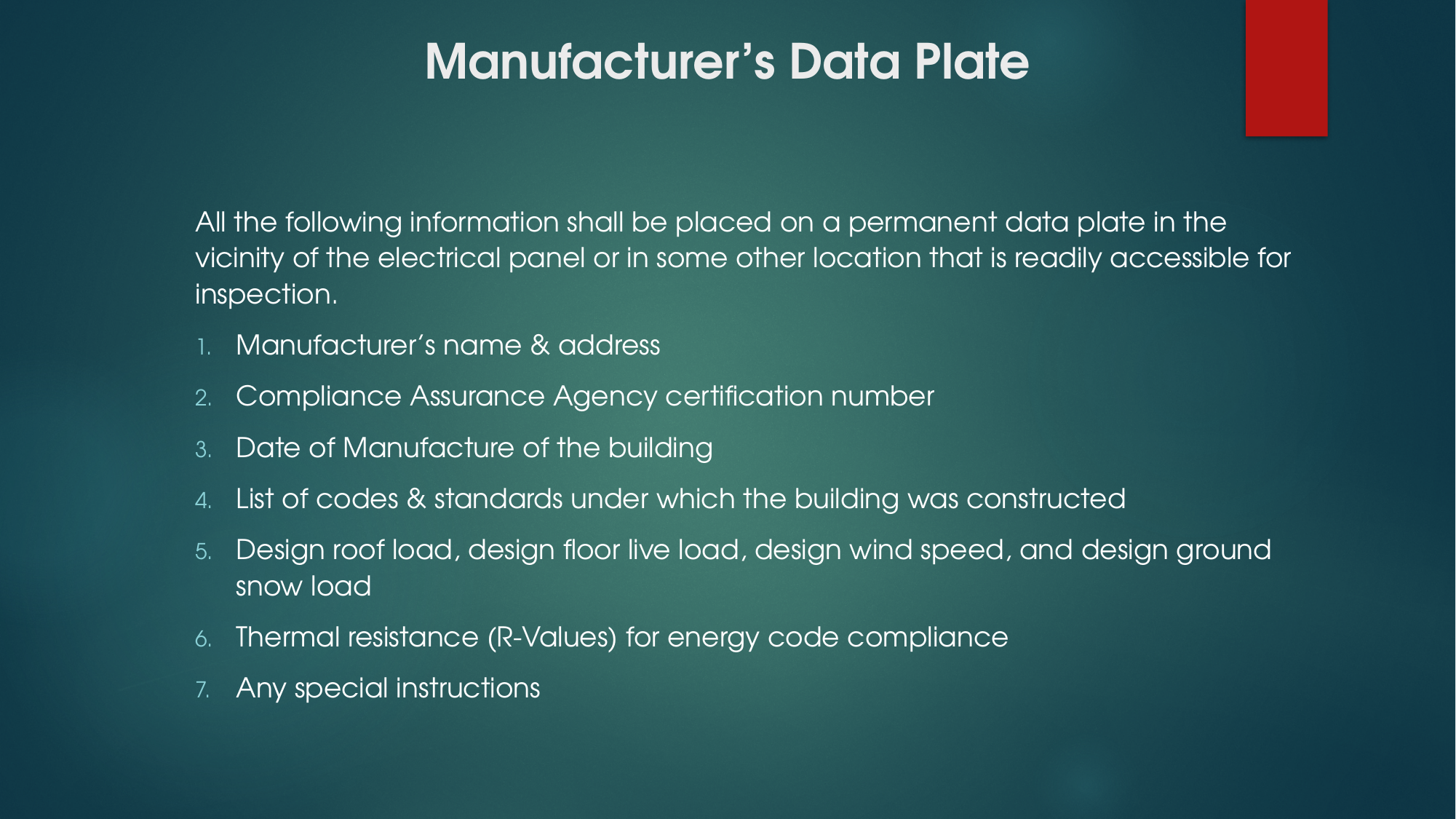

# Manufacturer’s Data Plate
All the following information shall be placed on a permanent data plate in the vicinity of the electrical panel or in some other location that is readily accessible for inspection.
Manufacturer’s name & address
Compliance Assurance Agency certification number
Date of Manufacture of the building
List of codes & standards under which the building was constructed
Design roof load, design floor live load, design wind speed, and design ground snow load
Thermal resistance (R-Values) for energy code compliance
Any special instructions